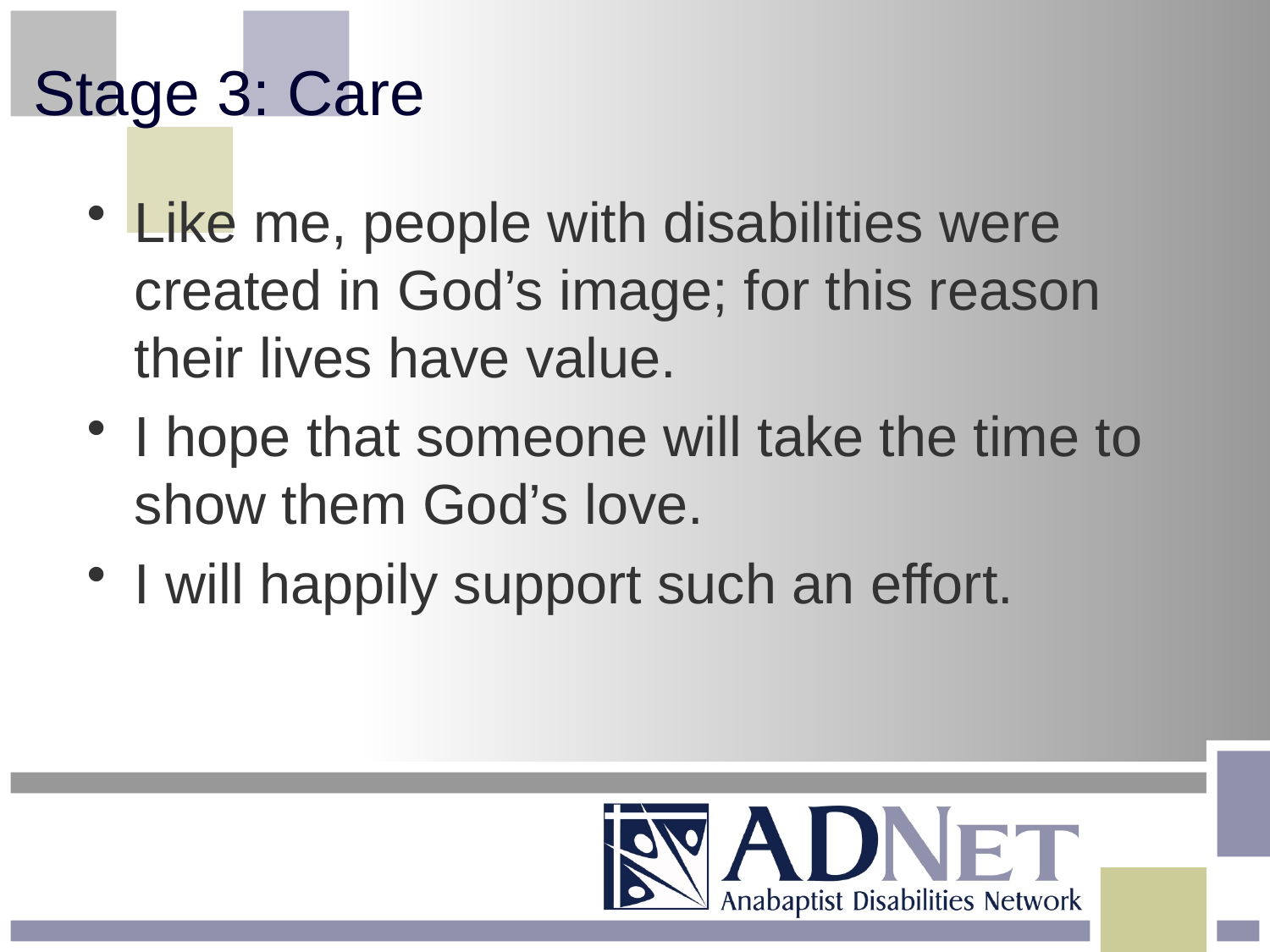

# Stage 3: Care
Like me, people with disabilities were created in God’s image; for this reason their lives have value.
I hope that someone will take the time to show them God’s love.
I will happily support such an effort.